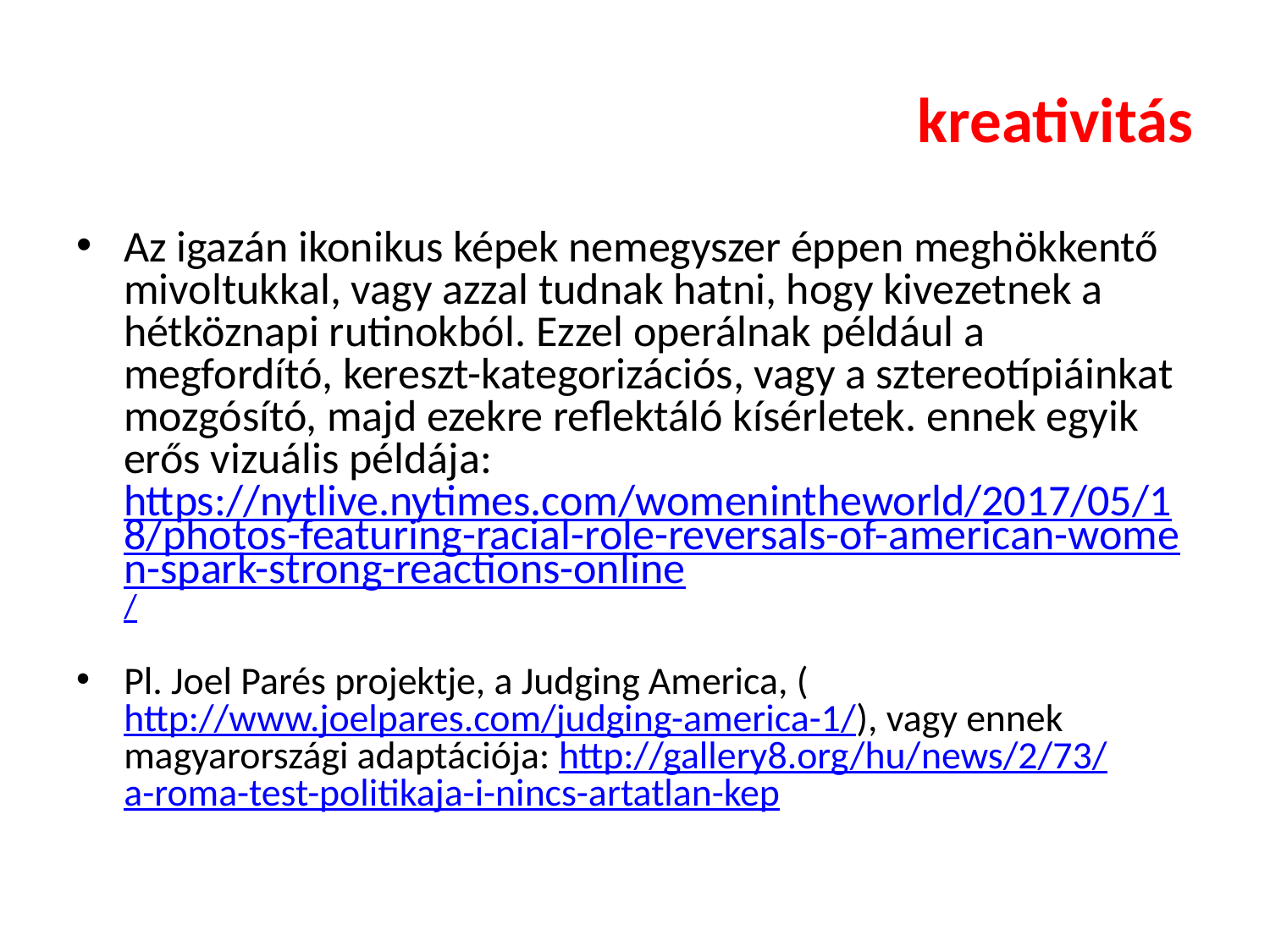

# kreativitás
Az igazán ikonikus képek nemegyszer éppen meghökkentő mivoltukkal, vagy azzal tudnak hatni, hogy kivezetnek a hétköznapi rutinokból. Ezzel operálnak például a megfordító, kereszt-kategorizációs, vagy a sztereotípiáinkat mozgósító, majd ezekre reflektáló kísérletek. ennek egyik erős vizuális példája: https://nytlive.nytimes.com/womenintheworld/2017/05/18/photos-featuring-racial-role-reversals-of-american-women-spark-strong-reactions-online/

Pl. Joel Parés projektje, a Judging America, (http://www.joelpares.com/judging-america-1/), vagy ennek magyarországi adaptációja: http://gallery8.org/hu/news/2/73/a-roma-test-politikaja-i-nincs-artatlan-kep